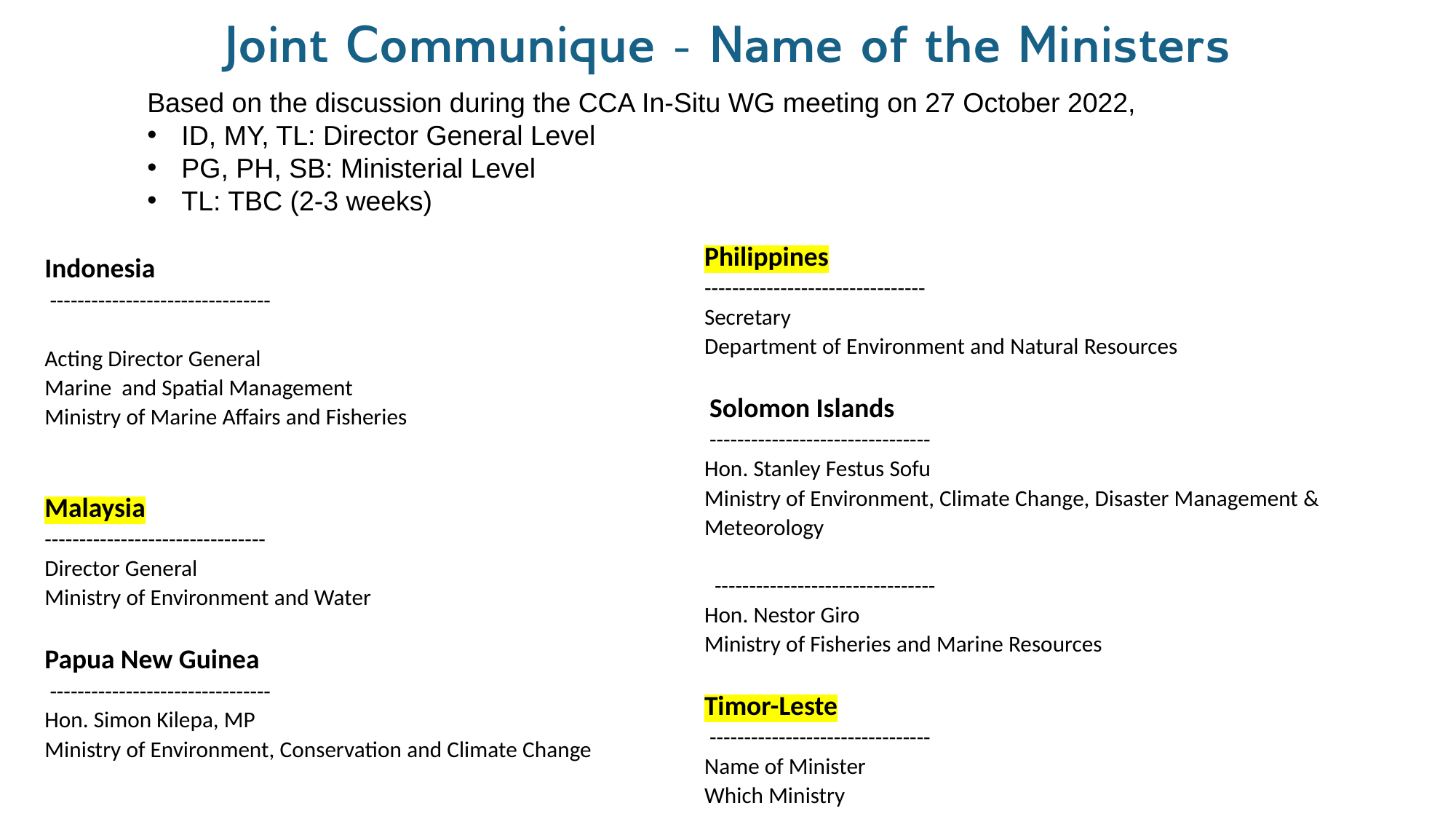

# Joint Communique - Name of the Ministers
Based on the discussion during the CCA In-Situ WG meeting on 27 October 2022,
ID, MY, TL: Director General Level
PG, PH, SB: Ministerial Level
TL: TBC (2-3 weeks)

Philippines
--------------------------------
Secretary
Department of Environment and Natural Resources

 Solomon Islands
 --------------------------------
Hon. Stanley Festus Sofu
Ministry of Environment, Climate Change, Disaster Management & Meteorology

  --------------------------------
Hon. Nestor Giro
Ministry of Fisheries and Marine Resources

Timor-Leste
 --------------------------------
Name of Minister
Which Ministry
Indonesia
 --------------------------------

Acting Director General
Marine  and Spatial Management
Ministry of Marine Affairs and Fisheries

Malaysia
--------------------------------
Director General
Ministry of Environment and Water

Papua New Guinea
 --------------------------------
Hon. Simon Kilepa, MP
Ministry of Environment, Conservation and Climate Change